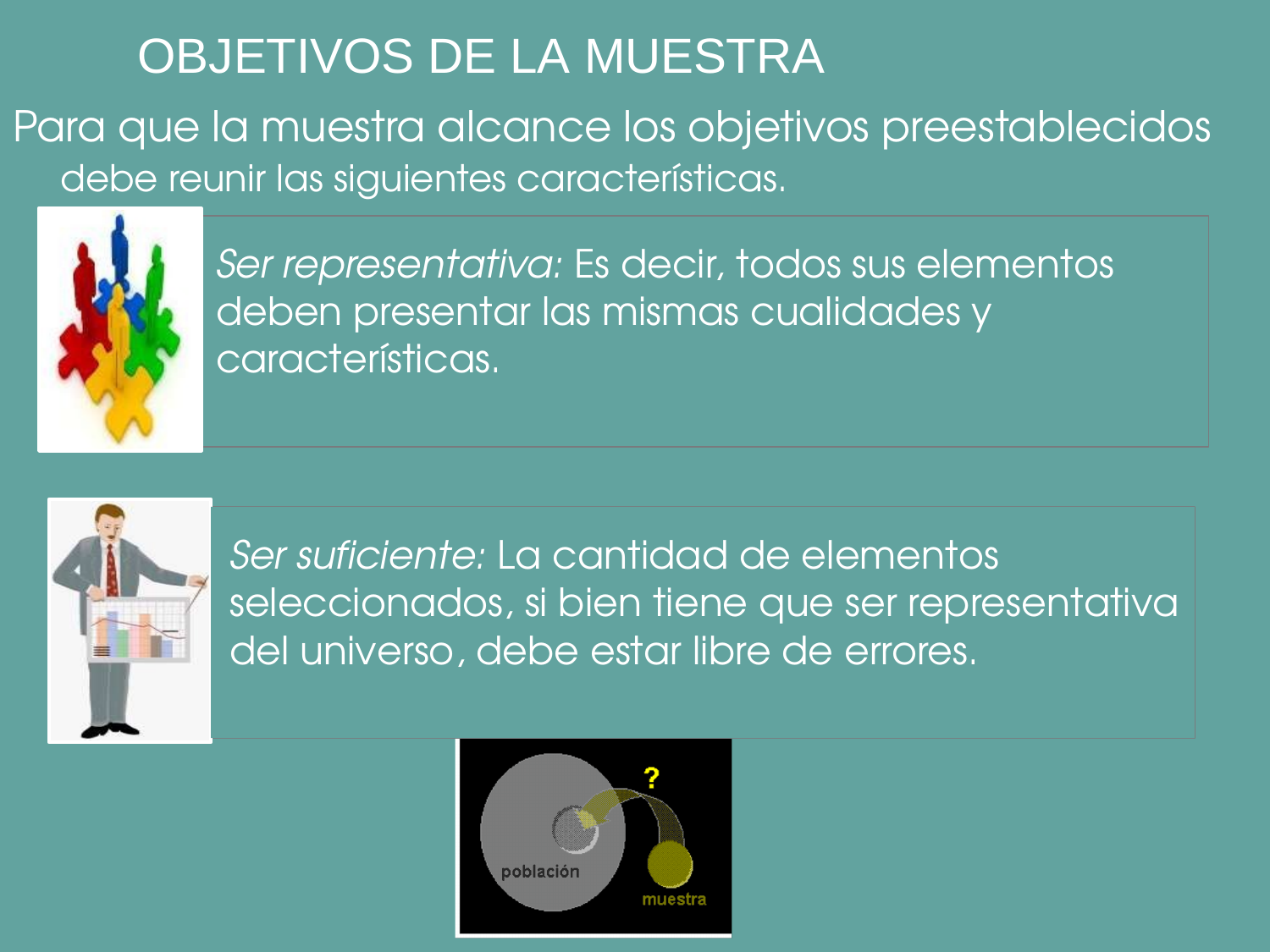

OBJETIVOS DE LA MUESTRA
Para que la muestra alcance los objetivos preestablecidos
debe reunir las siguientes características.

Ser representativa: Es decir, todos sus elementos deben presentar las mismas cualidades y características.

Ser suficiente: La cantidad de elementos seleccionados, si bien tiene que ser representativa del universo, debe estar libre de errores.